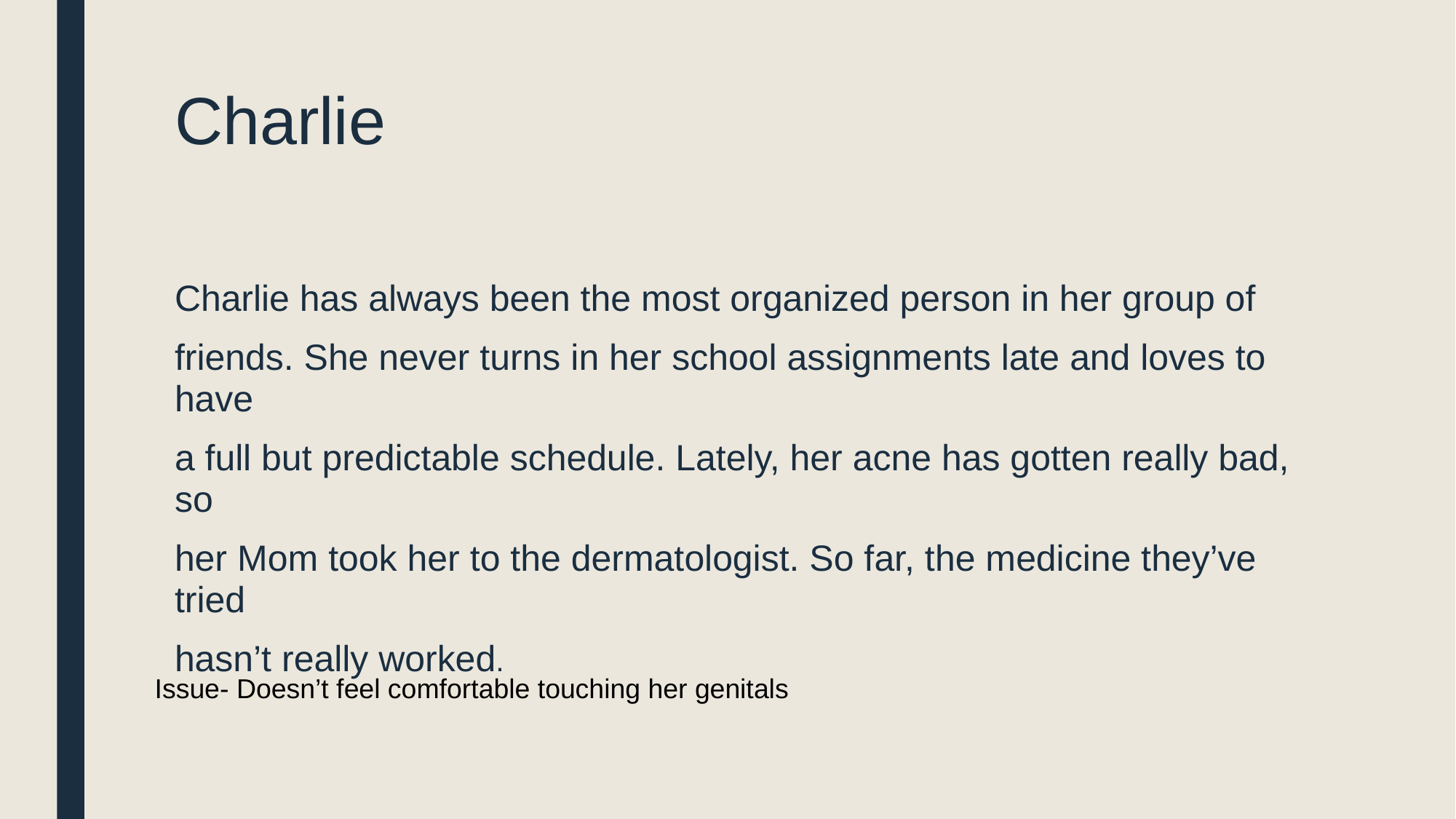

# Charlie
Charlie has always been the most organized person in her group of
friends. She never turns in her school assignments late and loves to have
a full but predictable schedule. Lately, her acne has gotten really bad, so
her Mom took her to the dermatologist. So far, the medicine they’ve tried
hasn’t really worked.

Issue- Doesn’t feel comfortable touching her genitals